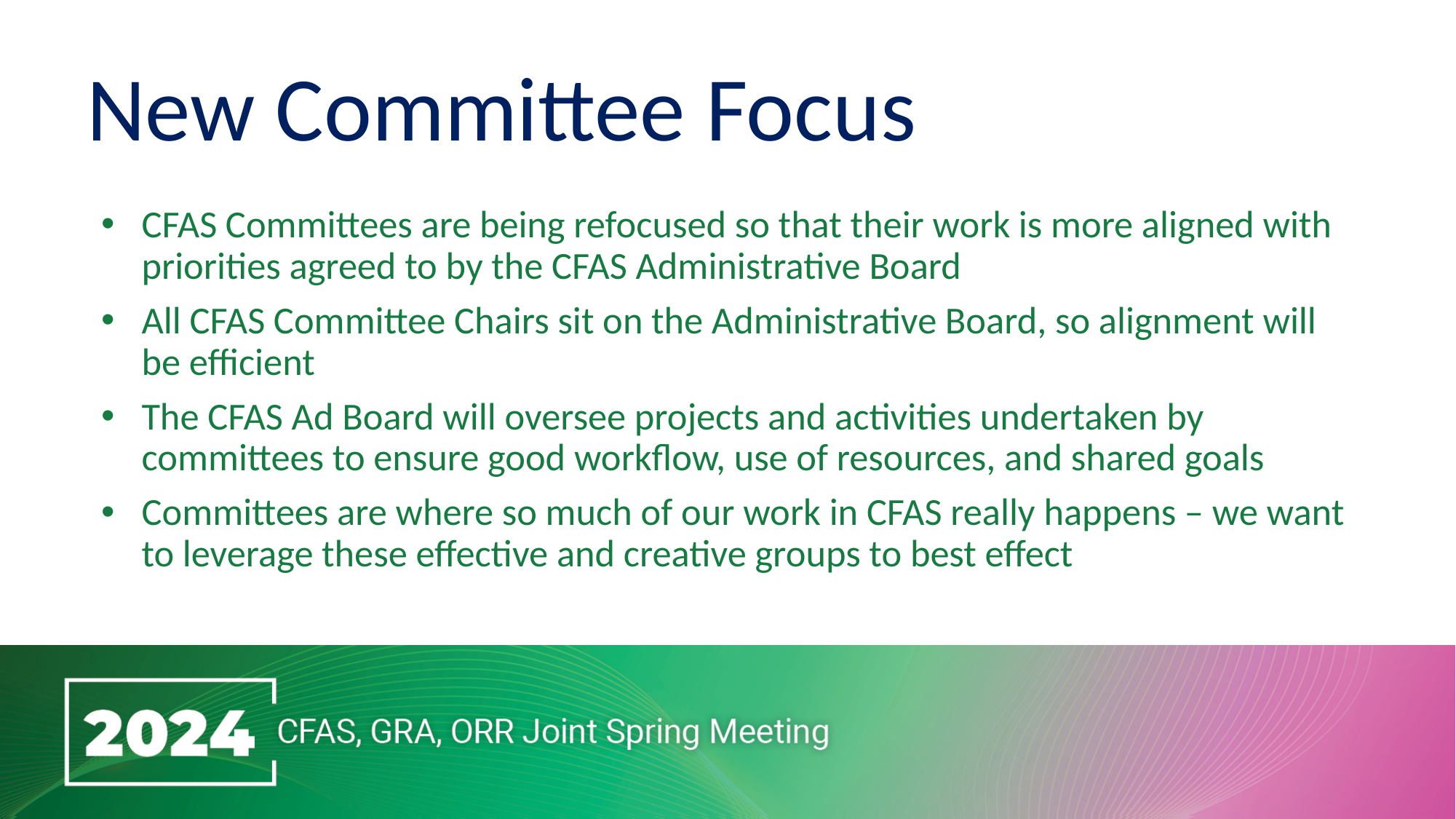

# New Committee Focus
CFAS Committees are being refocused so that their work is more aligned with priorities agreed to by the CFAS Administrative Board
All CFAS Committee Chairs sit on the Administrative Board, so alignment will be efficient
The CFAS Ad Board will oversee projects and activities undertaken by committees to ensure good workflow, use of resources, and shared goals
Committees are where so much of our work in CFAS really happens – we want to leverage these effective and creative groups to best effect